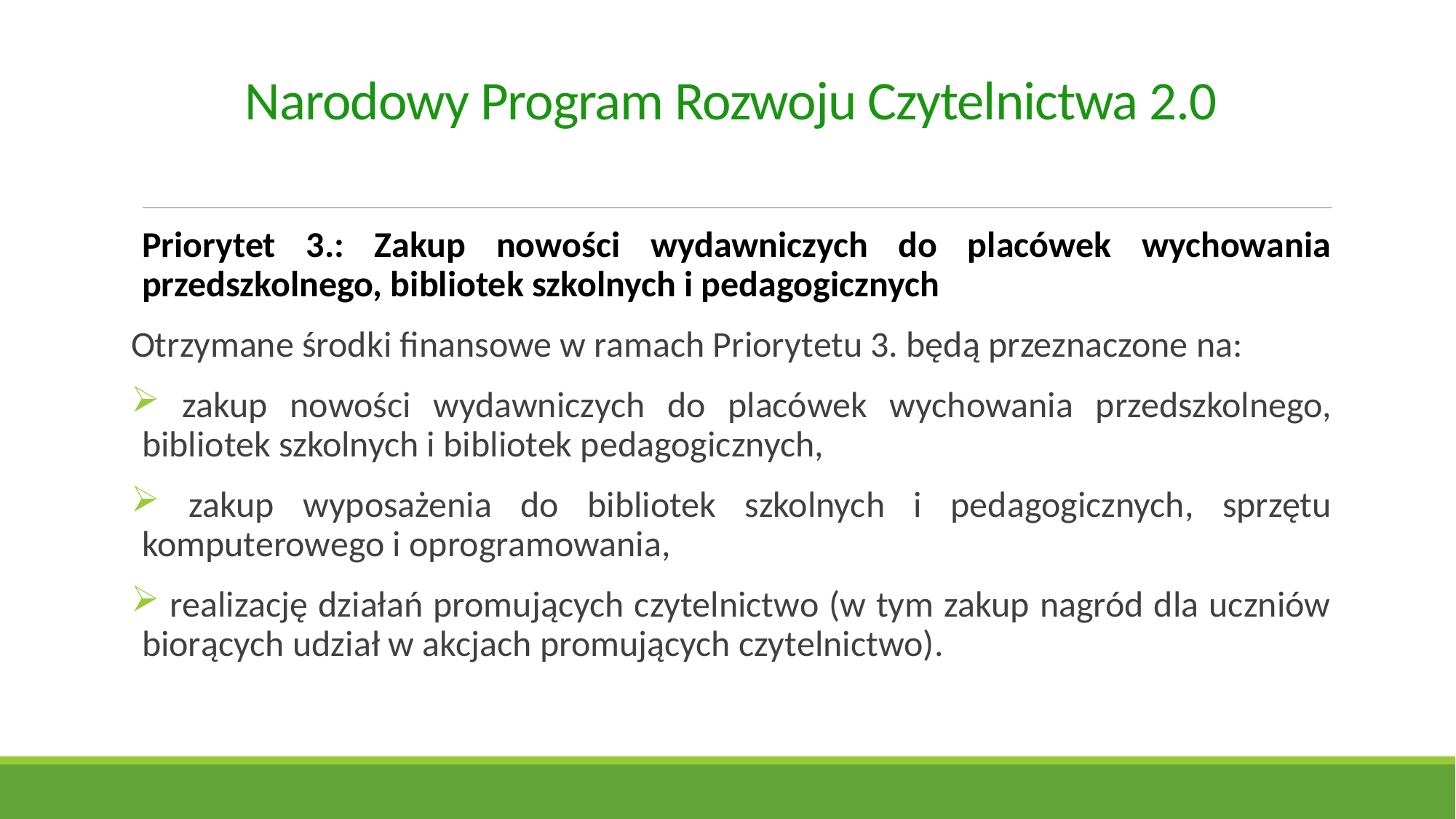

# Narodowy Program Rozwoju Czytelnictwa 2.0
Priorytet 3.: Zakup nowości wydawniczych do placówek wychowania przedszkolnego, bibliotek szkolnych i pedagogicznych
Otrzymane środki finansowe w ramach Priorytetu 3. będą przeznaczone na:
 zakup nowości wydawniczych do placówek wychowania przedszkolnego, bibliotek szkolnych i bibliotek pedagogicznych,
 zakup wyposażenia do bibliotek szkolnych i pedagogicznych, sprzętu komputerowego i oprogramowania,
 realizację działań promujących czytelnictwo (w tym zakup nagród dla uczniów biorących udział w akcjach promujących czytelnictwo).